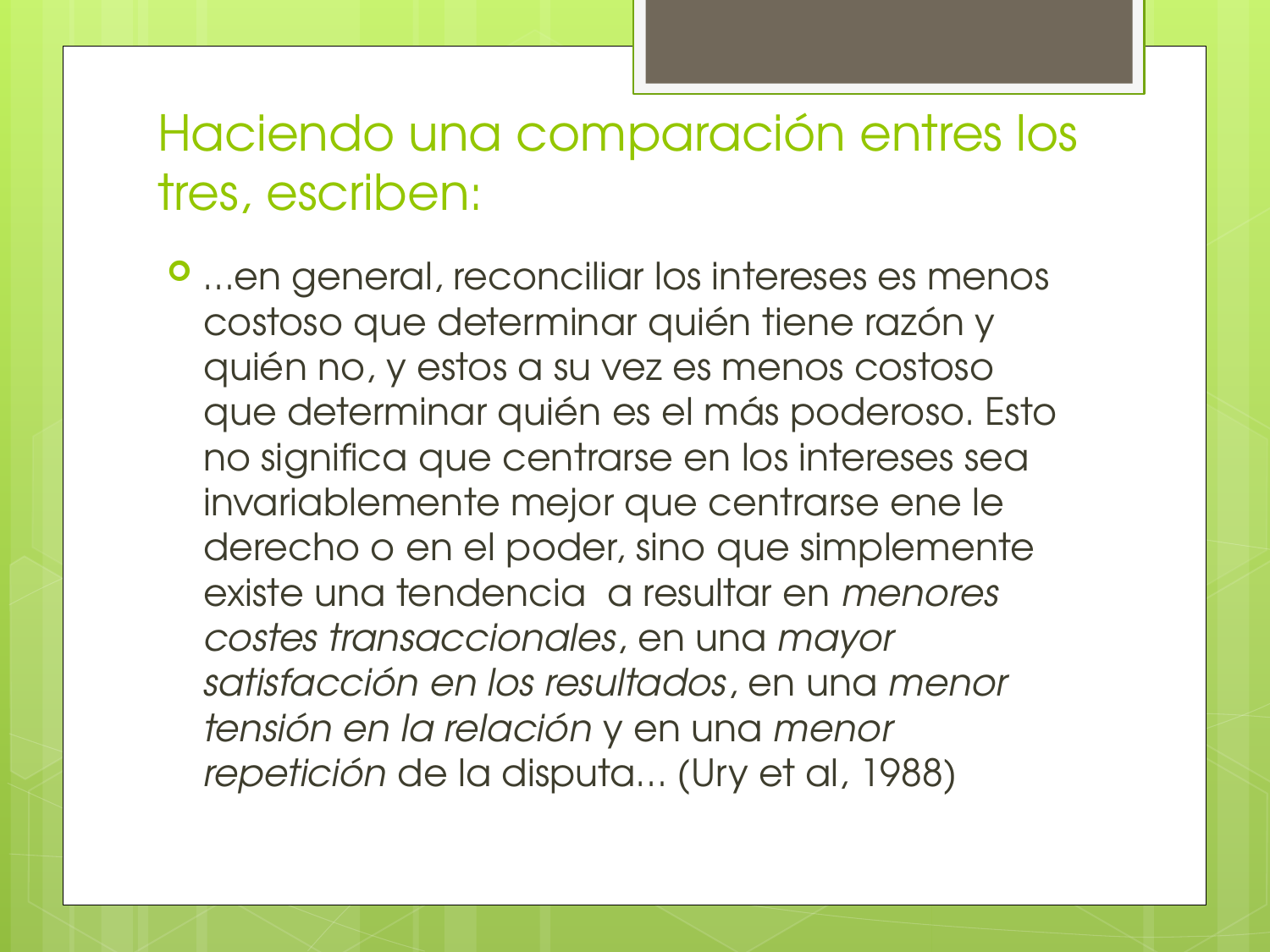

# Haciendo una comparación entres los tres, escriben:
…en general, reconciliar los intereses es menos costoso que determinar quién tiene razón y quién no, y estos a su vez es menos costoso que determinar quién es el más poderoso. Esto no significa que centrarse en los intereses sea invariablemente mejor que centrarse ene le derecho o en el poder, sino que simplemente existe una tendencia  a resultar en menores costes transaccionales, en una mayor satisfacción en los resultados, en una menor tensión en la relación y en una menor repetición de la disputa… (Ury et al, 1988)